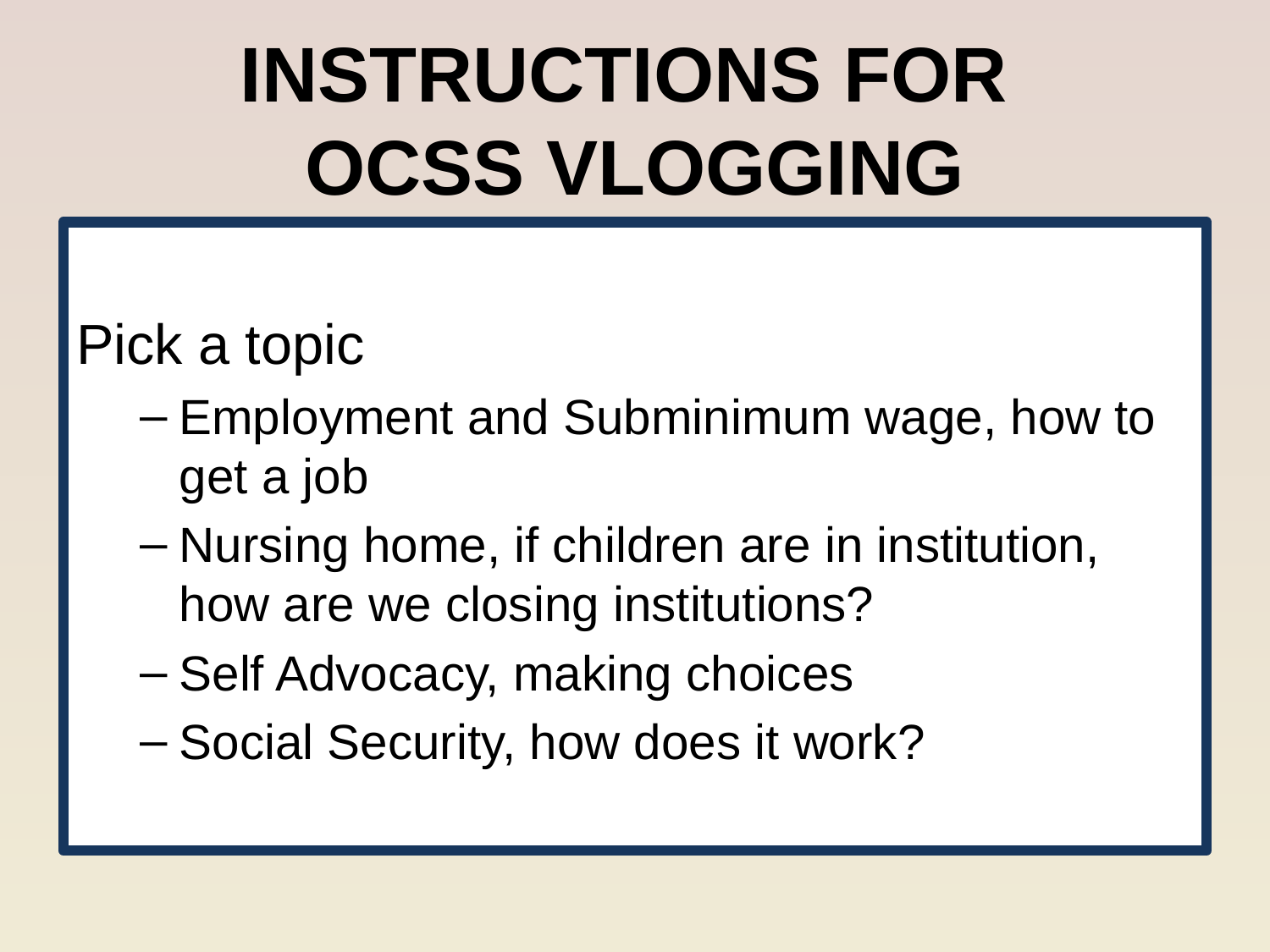

# INSTRUCTIONS FOR OCSS VLOGGING

Pick a topic
Employment and Subminimum wage, how to get a job
Nursing home, if children are in institution, how are we closing institutions?
Self Advocacy, making choices
Social Security, how does it work?